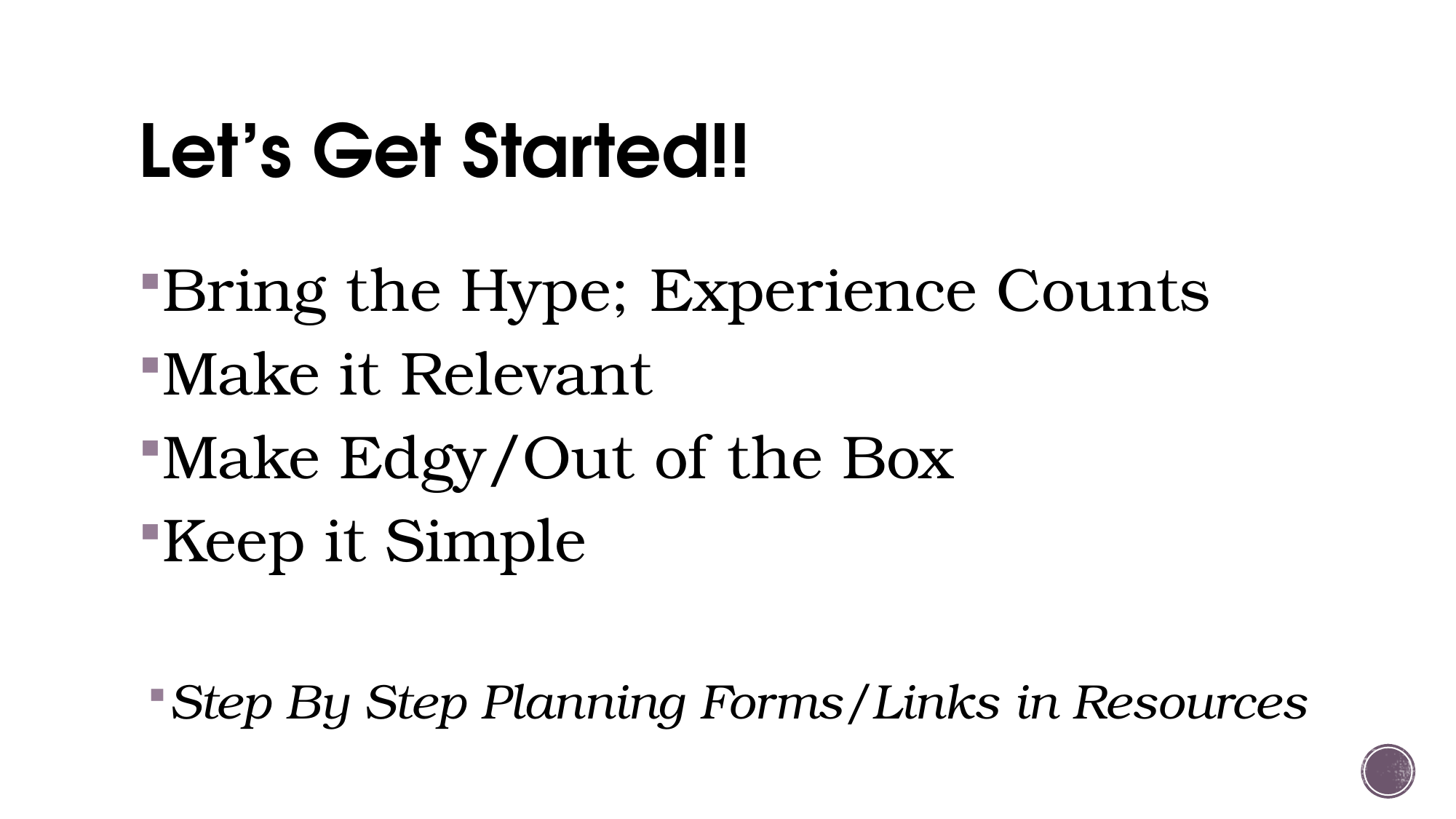

# Let’s Get Started!!
Bring the Hype; Experience Counts
Make it Relevant
Make Edgy/Out of the Box
Keep it Simple

Step By Step Planning Forms/Links in Resources